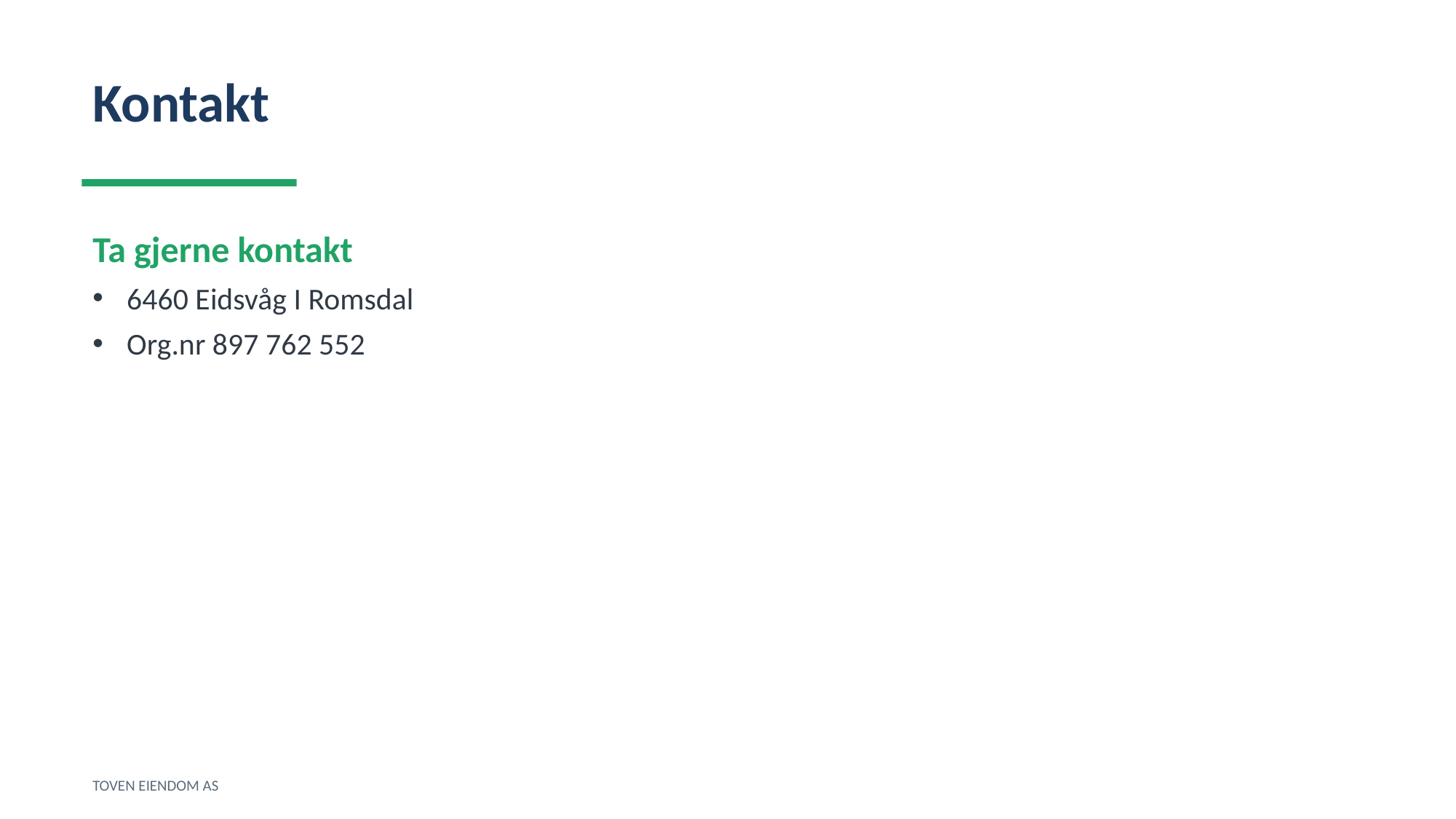

Kontakt

Ta gjerne kontakt
6460 Eidsvåg I Romsdal
Org.nr 897 762 552
TOVEN EIENDOM AS